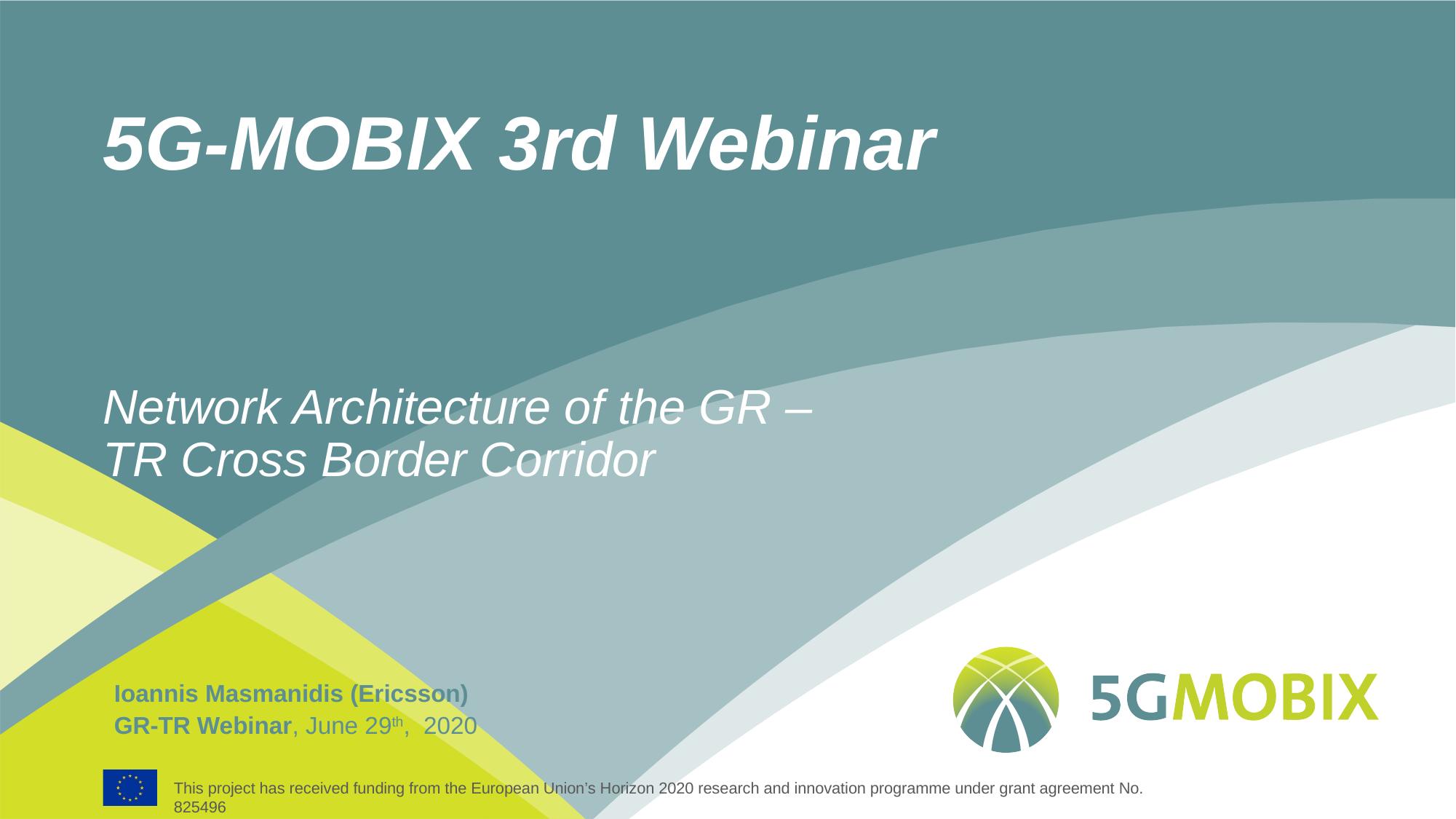

# 5G-MOBIX 3rd Webinar
Network Architecture of the GR – TR Cross Border Corridor
Ioannis Masmanidis (Ericsson)
GR-TR Webinar, June 29th,  2020